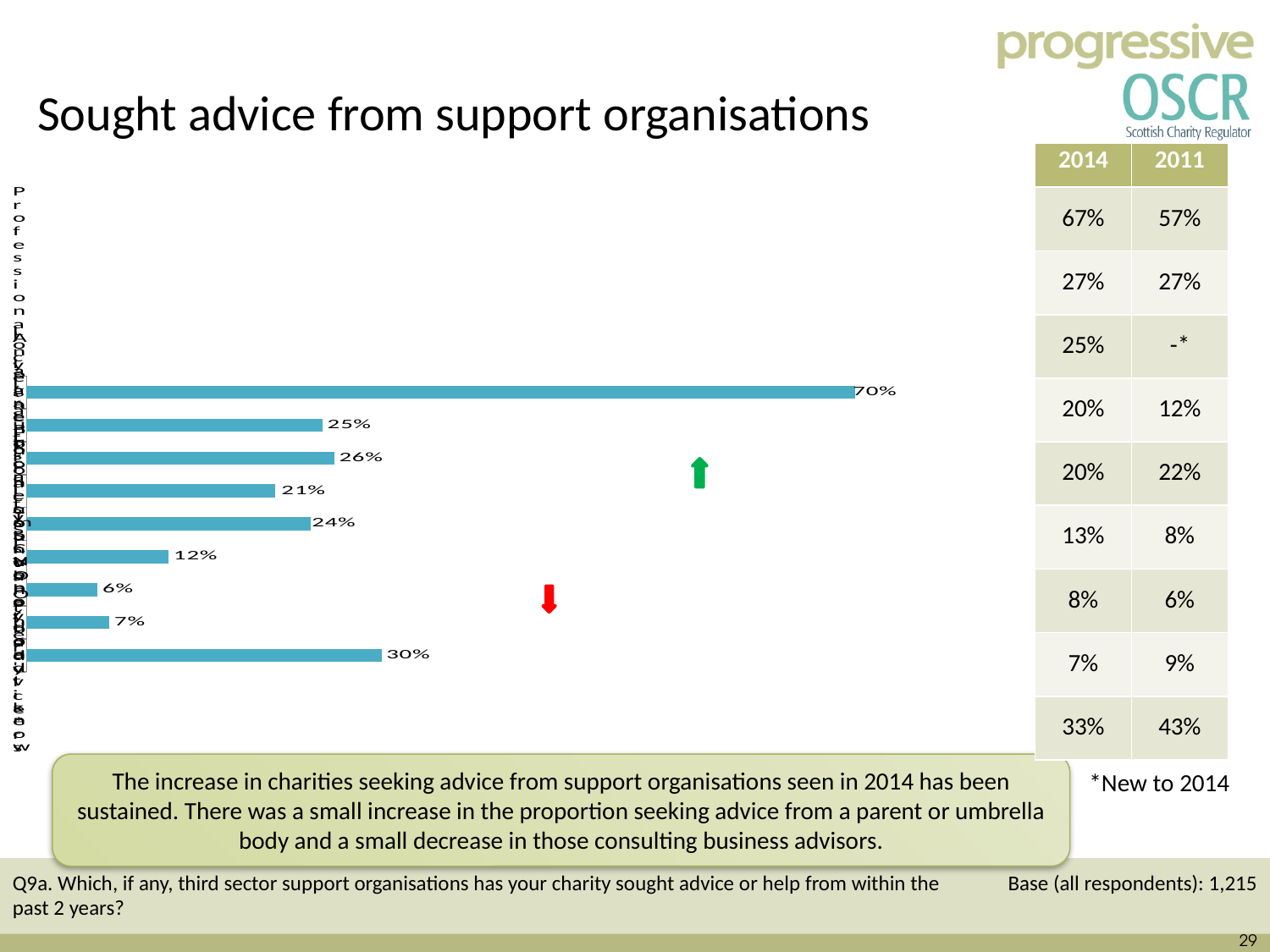

Sought advice from support organisations
| 2014 | 2011 |
| --- | --- |
| 67% | 57% |
| 27% | 27% |
| 25% | -\* |
| 20% | 12% |
| 20% | 22% |
| 13% | 8% |
| 8% | 6% |
| 7% | 9% |
| 33% | 43% |

### Chart

| Category | 2016 (B:1,215) |
|---|---|
| Any (net) | 0.7000000000000006 |
| Local authority | 0.25 |
| Professional legal or accountancy advice* | 0.26 |
| Local TSI | 0.2100000000000002 |
| Parent or umbrella body | 0.24000000000000019 |
| SCVO | 0.12000000000000002 |
| Business support advisers | 0.06000000000000003 |
| Other | 0.07000000000000002 |
| None/don't know | 0.3000000000000003 |

The increase in charities seeking advice from support organisations seen in 2014 has been sustained. There was a small increase in the proportion seeking advice from a parent or umbrella body and a small decrease in those consulting business advisors.
*New to 2014
Q9a. Which, if any, third sector support organisations has your charity sought advice or help from within the past 2 years?
Base (all respondents): 1,215
29